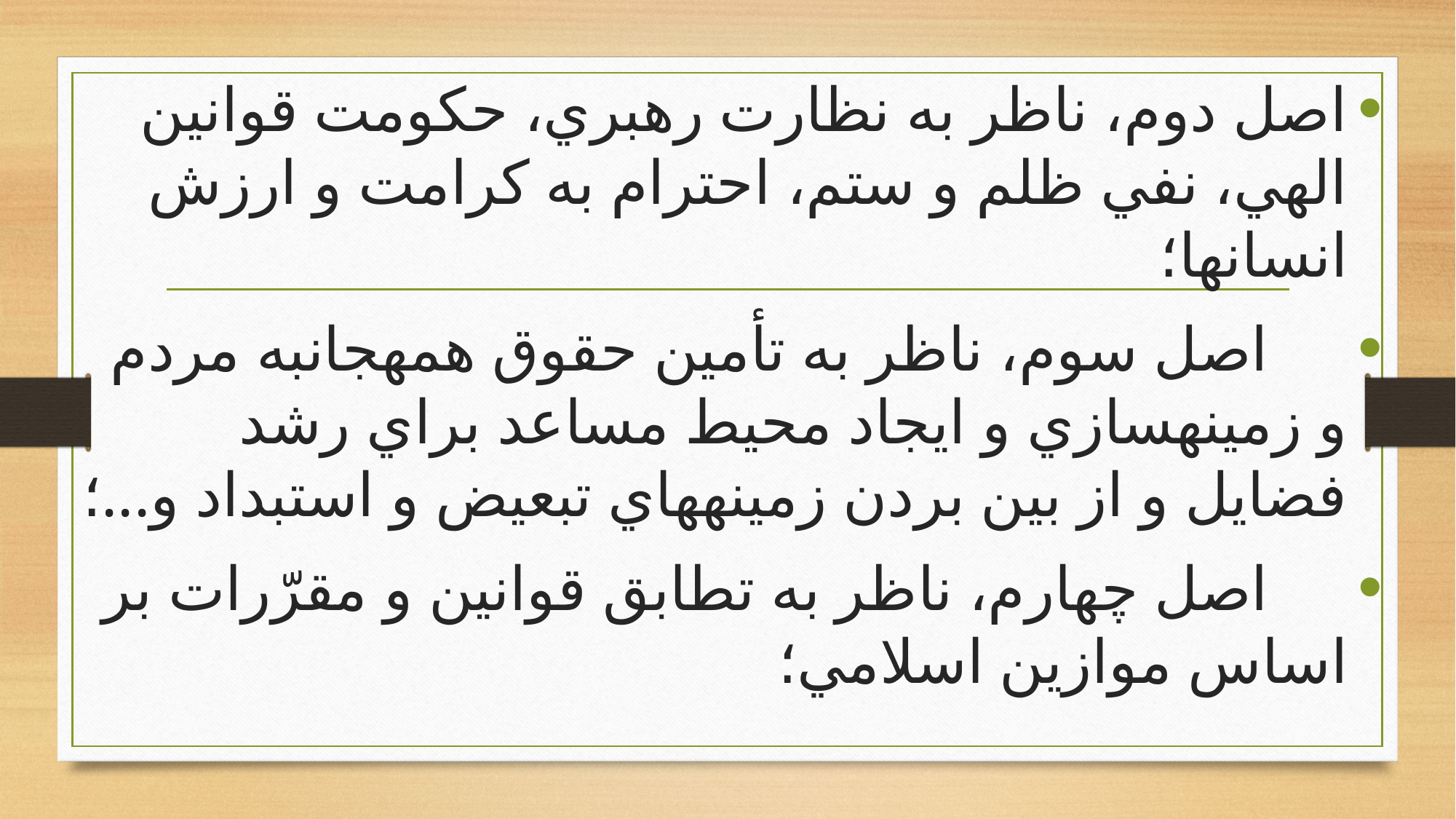

اصل دوم، ناظر به نظارت رهبري، حكومت قوانين الهي، نفي ظلم و ستم، احترام به كرامت و ارزش انسان‏ها؛
     اصل سوم، ناظر به تأمين حقوق همه‏جانبه مردم و زمينه‏سازي و ايجاد محيط مساعد براي رشد فضايل و از بين بردن زمينه‏هاي تبعيض و استبداد و...؛
     اصل چهارم، ناظر به تطابق قوانين و مقرّرات بر اساس موازين اسلامي؛

#